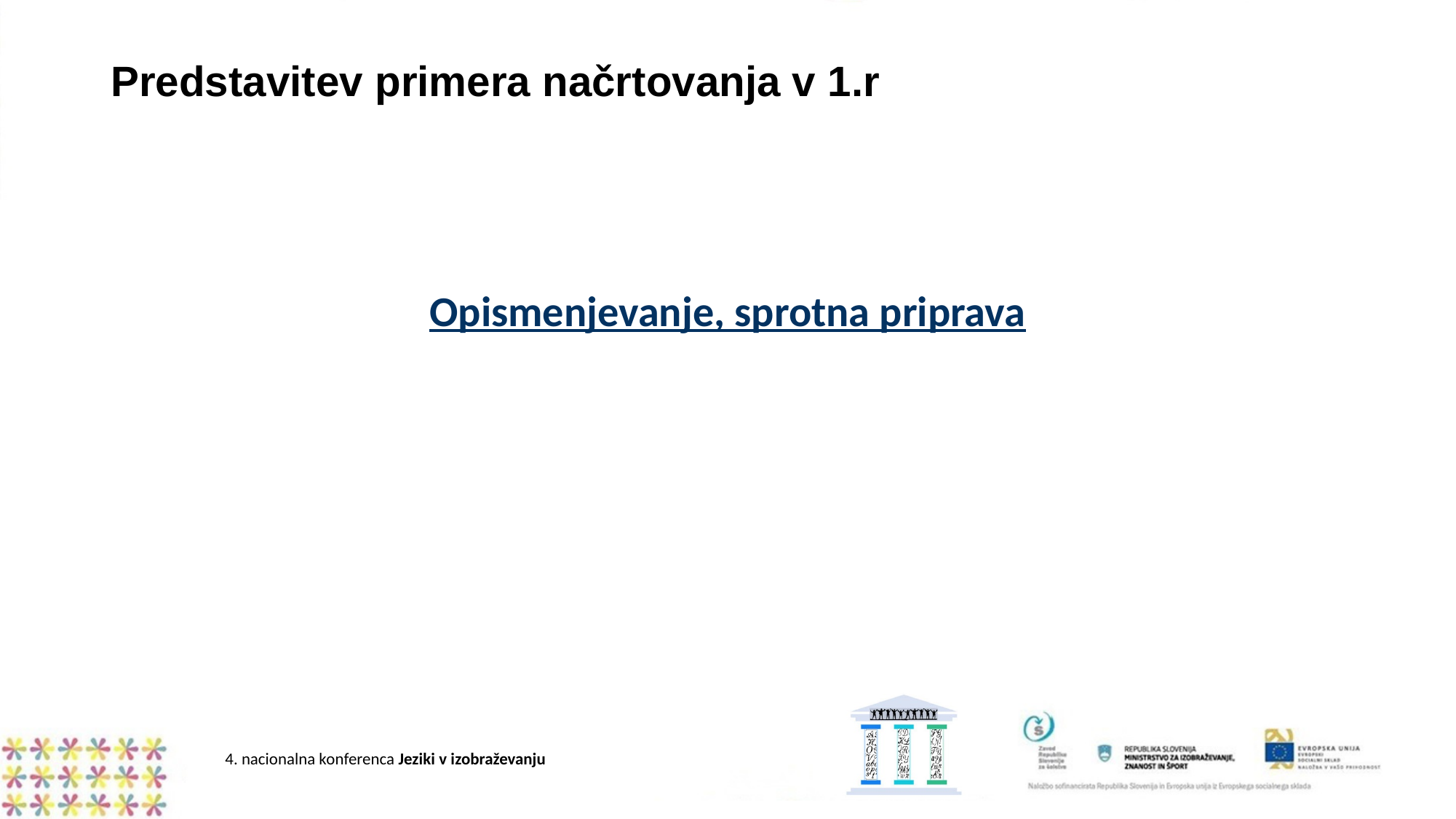

# Predstavitev primera načrtovanja v 1.r

Opismenjevanje, sprotna priprava